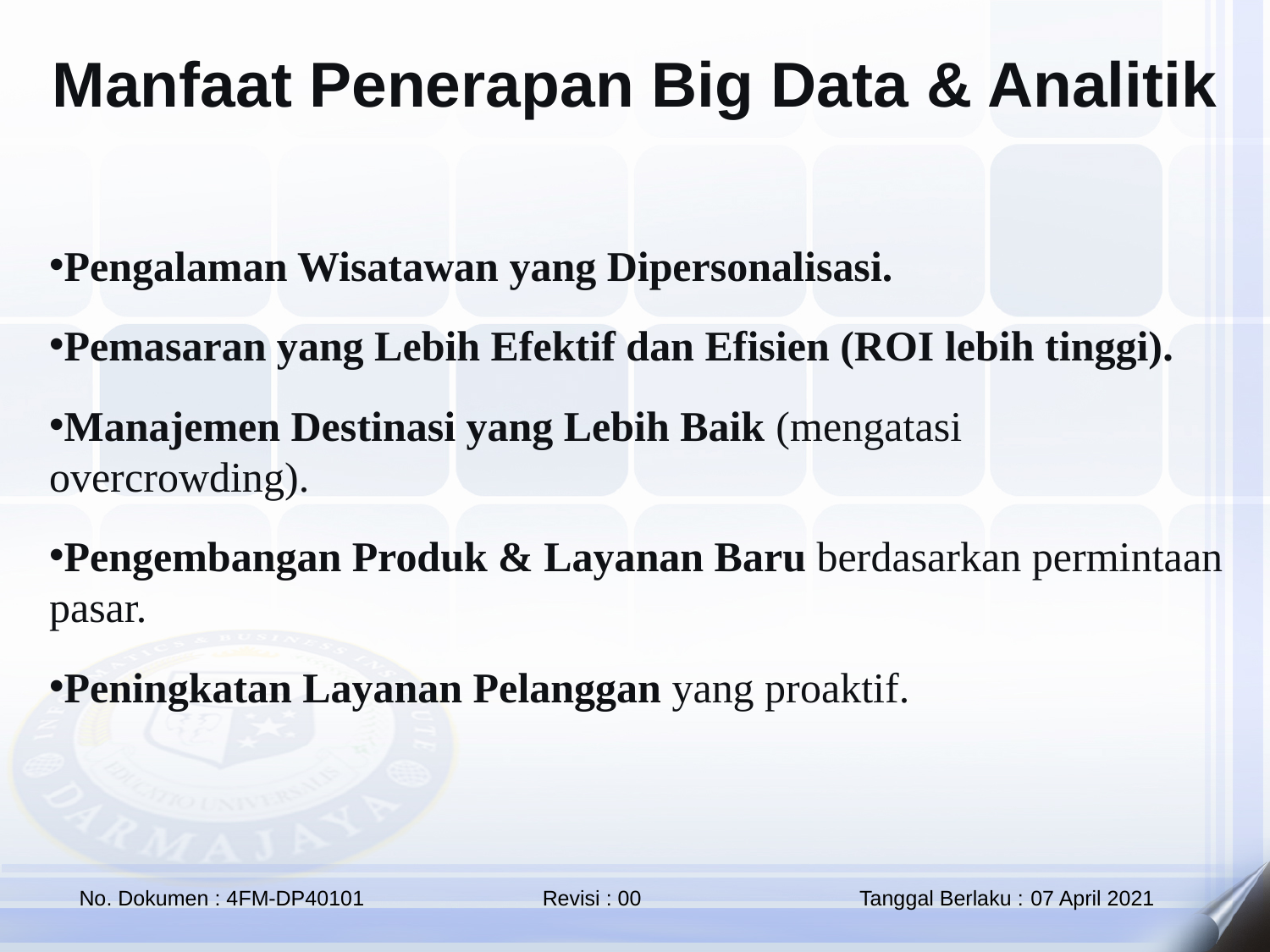

Manfaat Penerapan Big Data & Analitik
Pengalaman Wisatawan yang Dipersonalisasi.
Pemasaran yang Lebih Efektif dan Efisien (ROI lebih tinggi).
Manajemen Destinasi yang Lebih Baik (mengatasi overcrowding).
Pengembangan Produk & Layanan Baru berdasarkan permintaan pasar.
Peningkatan Layanan Pelanggan yang proaktif.